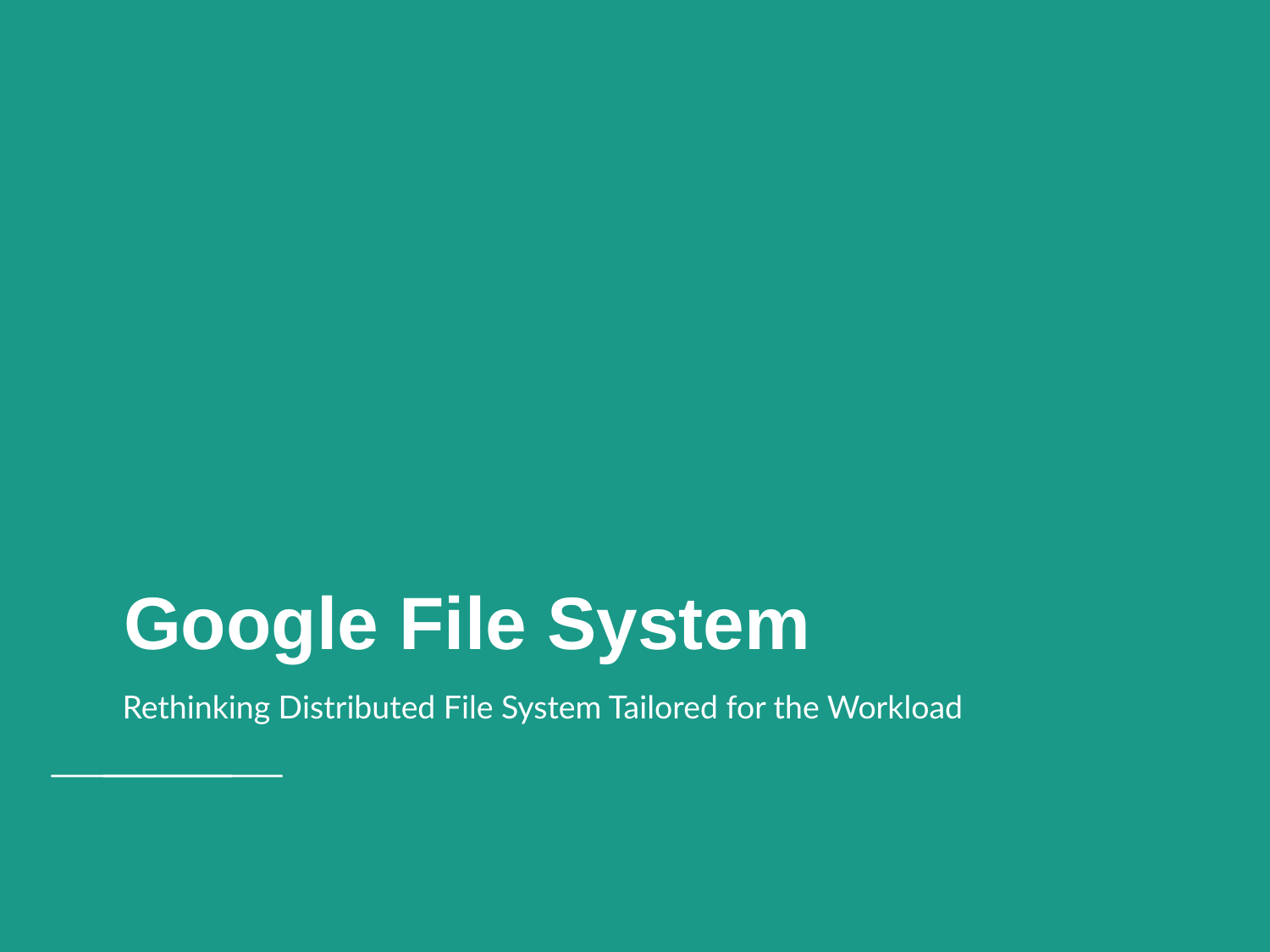

# Google File System
Rethinking Distributed File System Tailored for the Workload